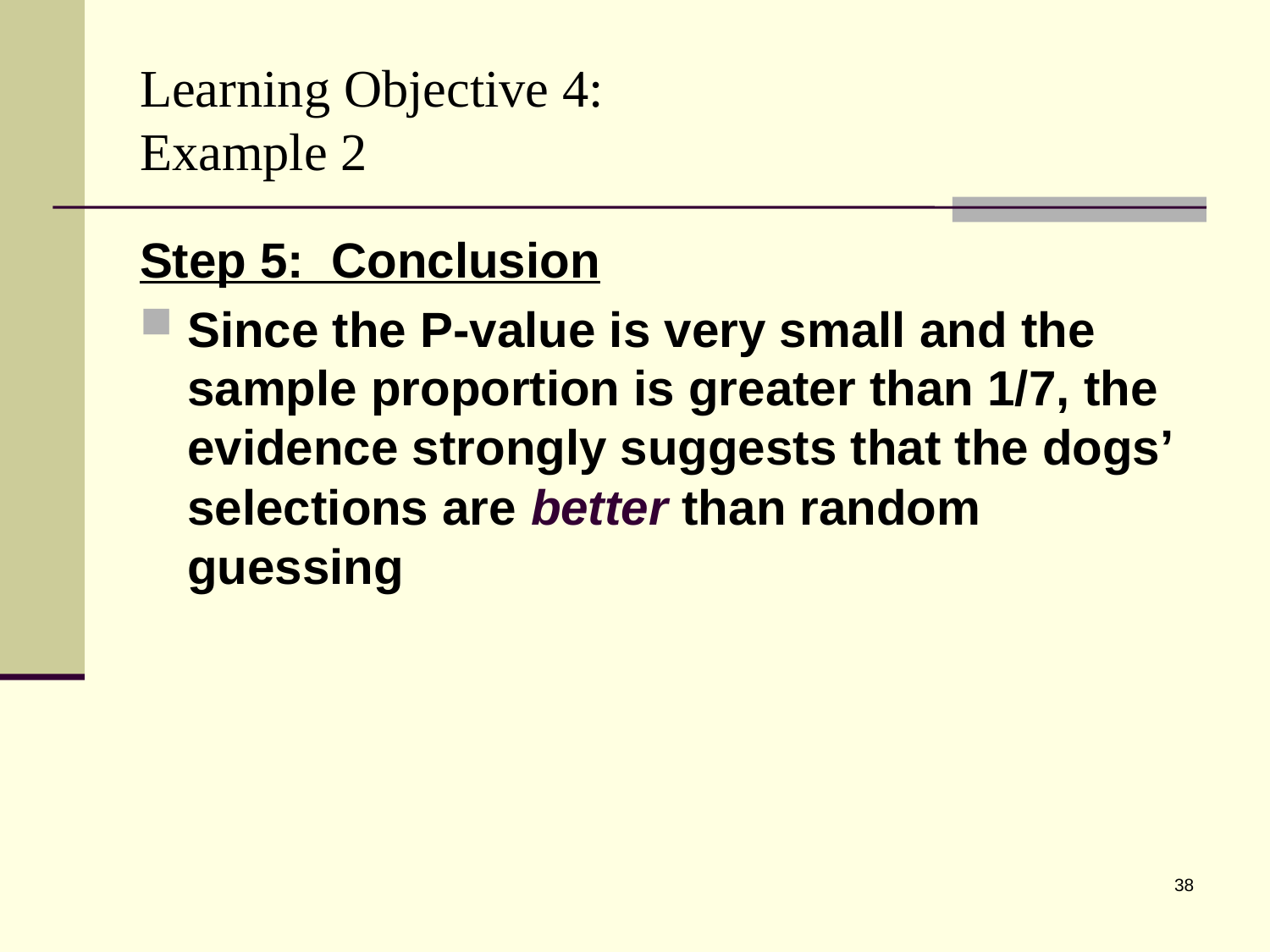

# Learning Objective 4: Example 2
Step 5:  Conclusion
Since the P-value is very small and the sample proportion is greater than 1/7, the evidence strongly suggests that the dogs’ selections are better than random guessing
38